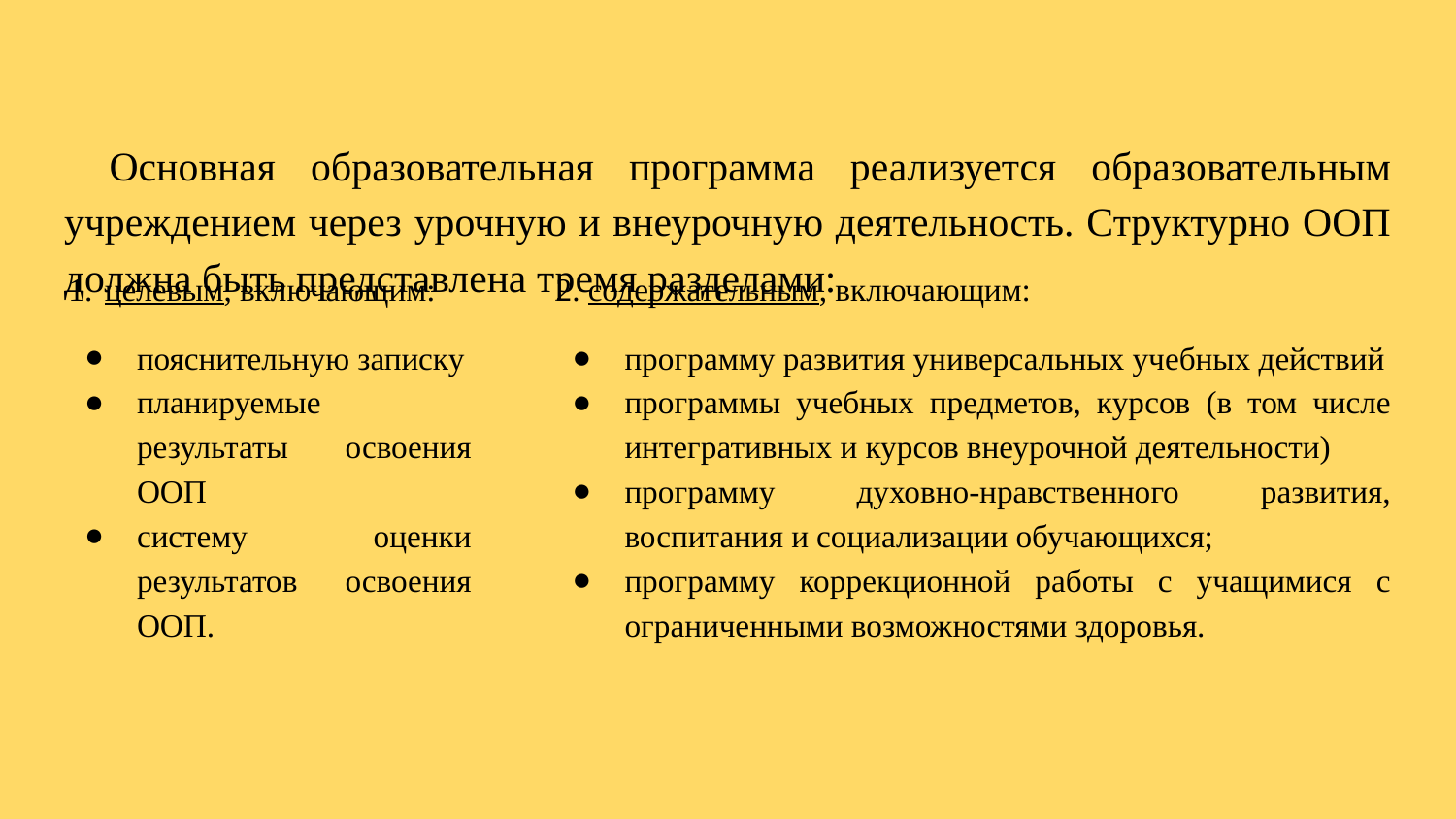

# Основная образовательная программа реализуется образовательным учреждением через урочную и внеурочную деятельность. Структурно ООП должна быть представлена тремя разделами:

1. 	целевым, включающим:
пояснительную записку
планируемые результаты освоения ООП
систему оценки результатов освоения ООП.

2. содержательным, включающим:
программу развития универсальных учебных действий
программы учебных предметов, курсов (в том числе интегративных и курсов внеурочной деятельности)
программу духовно-нравственного развития, воспитания и социализации обучающихся;
программу коррекционной работы с учащимися с ограниченными возможностями здоровья.